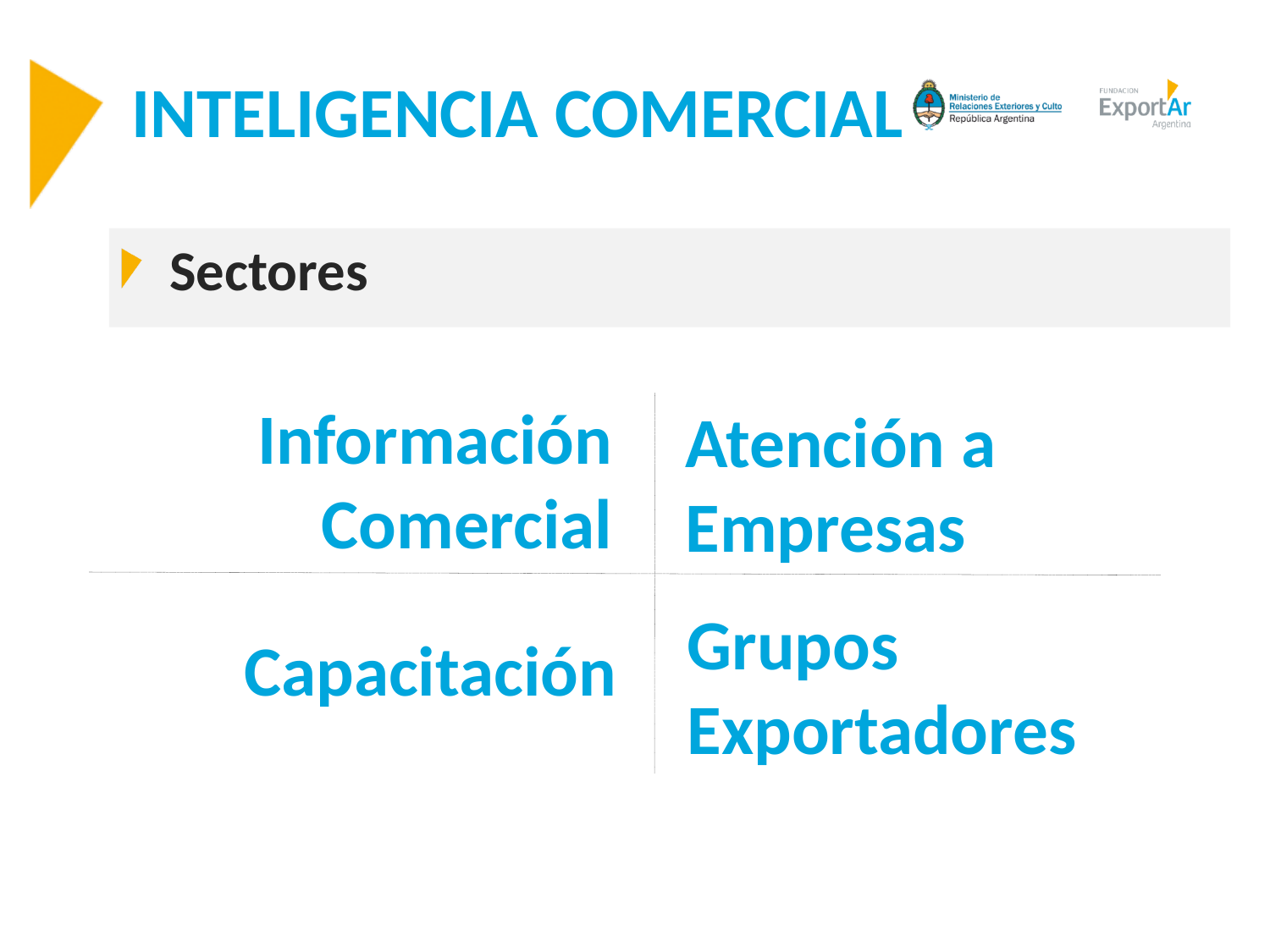

# INTELIGENCIA COMERCIAL
Sectores
Información
Comercial
Atención a
Empresas
Grupos Exportadores
Capacitación